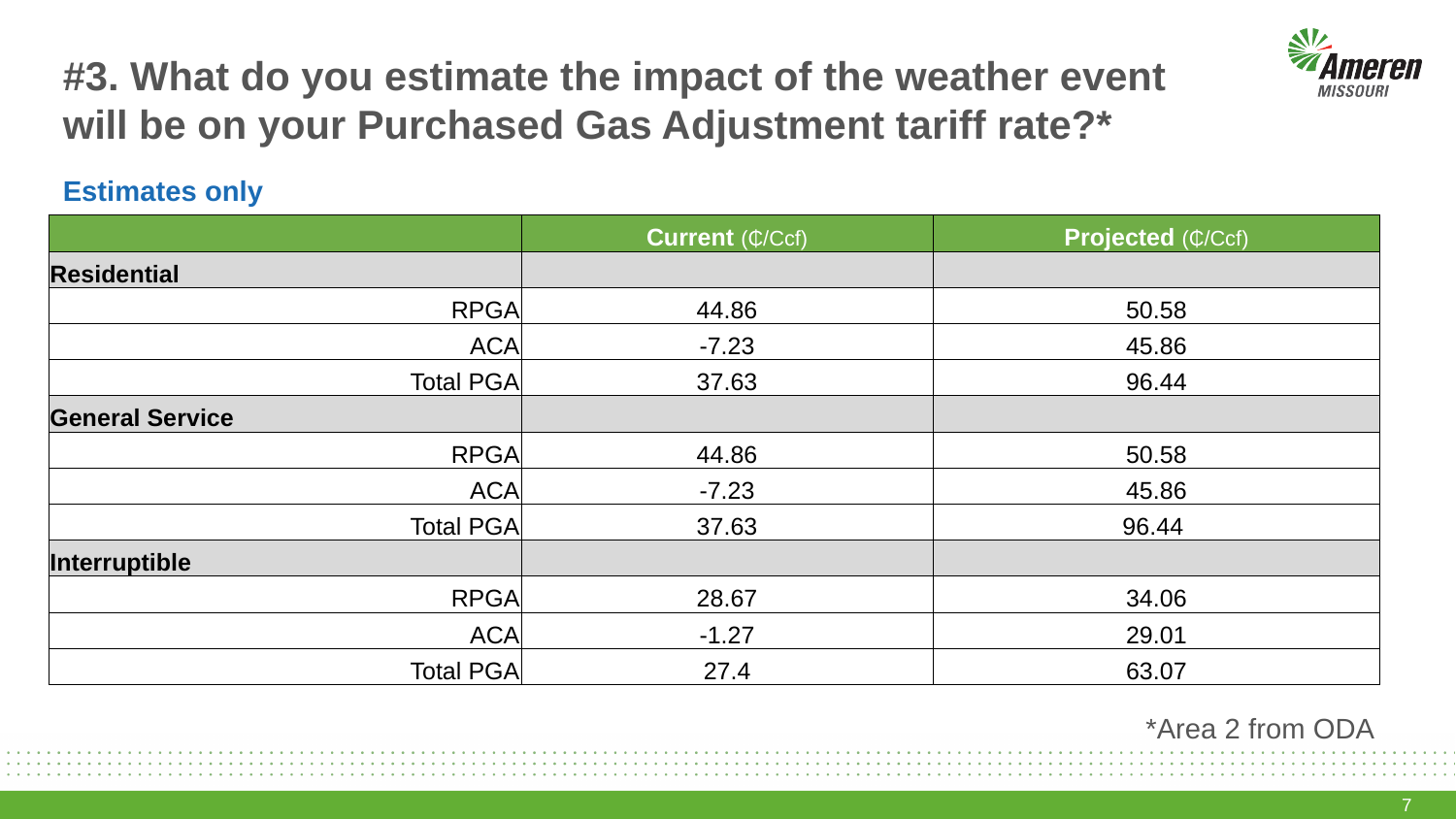

# #3. What do you estimate the impact of the weather event will be on your Purchased Gas Adjustment tariff rate?*
Estimates only
|  | Current (₵/Ccf) | Projected (₵/Ccf) |
| --- | --- | --- |
| Residential |  |  |
| RPGA | 44.86 | 50.58 |
| ACA | -7.23 | 45.86 |
| Total PGA | 37.63 | 96.44 |
| General Service |  |  |
| RPGA | 44.86 | 50.58 |
| ACA | -7.23 | 45.86 |
| Total PGA | 37.63 | 96.44 |
| Interruptible |  |  |
| RPGA | 28.67 | 34.06 |
| ACA | -1.27 | 29.01 |
| Total PGA | 27.4 | 63.07 |

*Area 2 from ODA